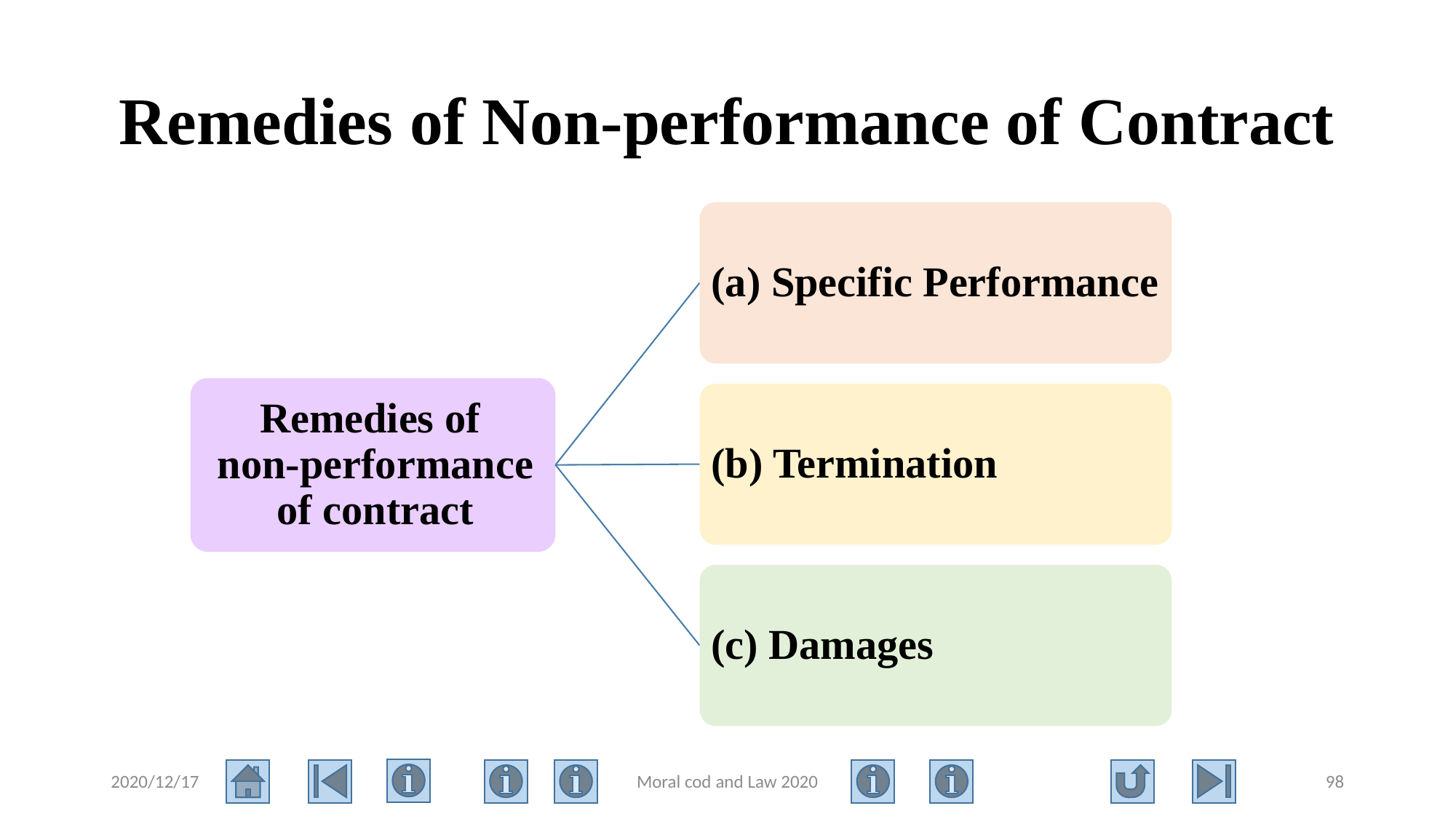

# Remedies of Non-performance of Contract
Remedies of
non-performance
of contract

(a) Specific Performance

(b) Termination

(c) Damages
2020/12/17
Moral cod and Law 2020
98